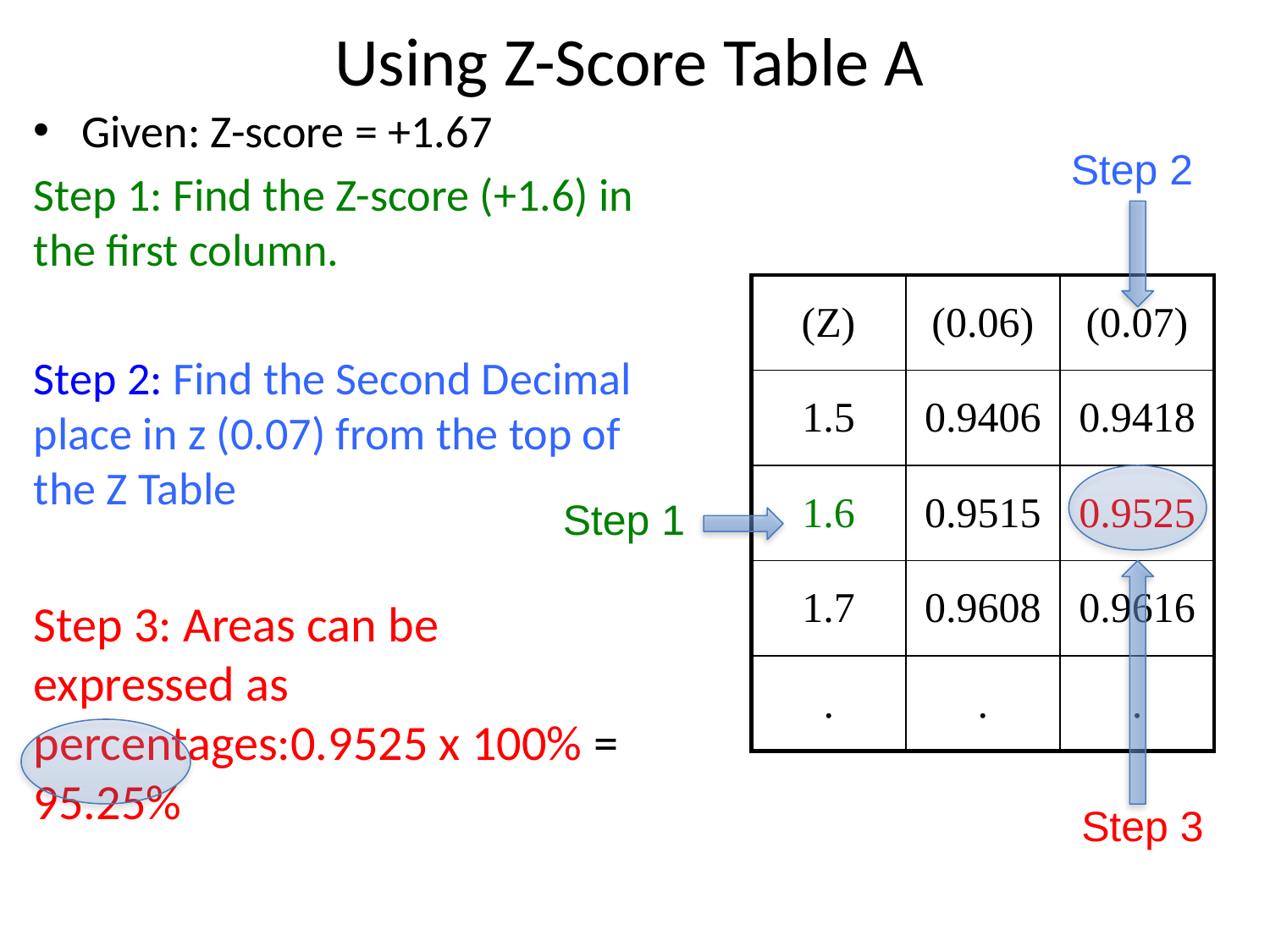

# Using Z-Score Table A
Given: Z-score = +1.67
Step 1: Find the Z-score (+1.6) in the first column.

Step 2: Find the Second Decimal place in z (0.07) from the top of the Z Table

Step 3: Areas can be expressed as percentages:0.9525 x 100% = 95.25%

Step 2

| (Z) | (0.06) | (0.07) |
| --- | --- | --- |
| 1.5 | 0.9406 | 0.9418 |
| 1.6 | 0.9515 | 0.9525 |
| 1.7 | 0.9608 | 0.9616 |
| . | . | . |

Step 1

Step 3